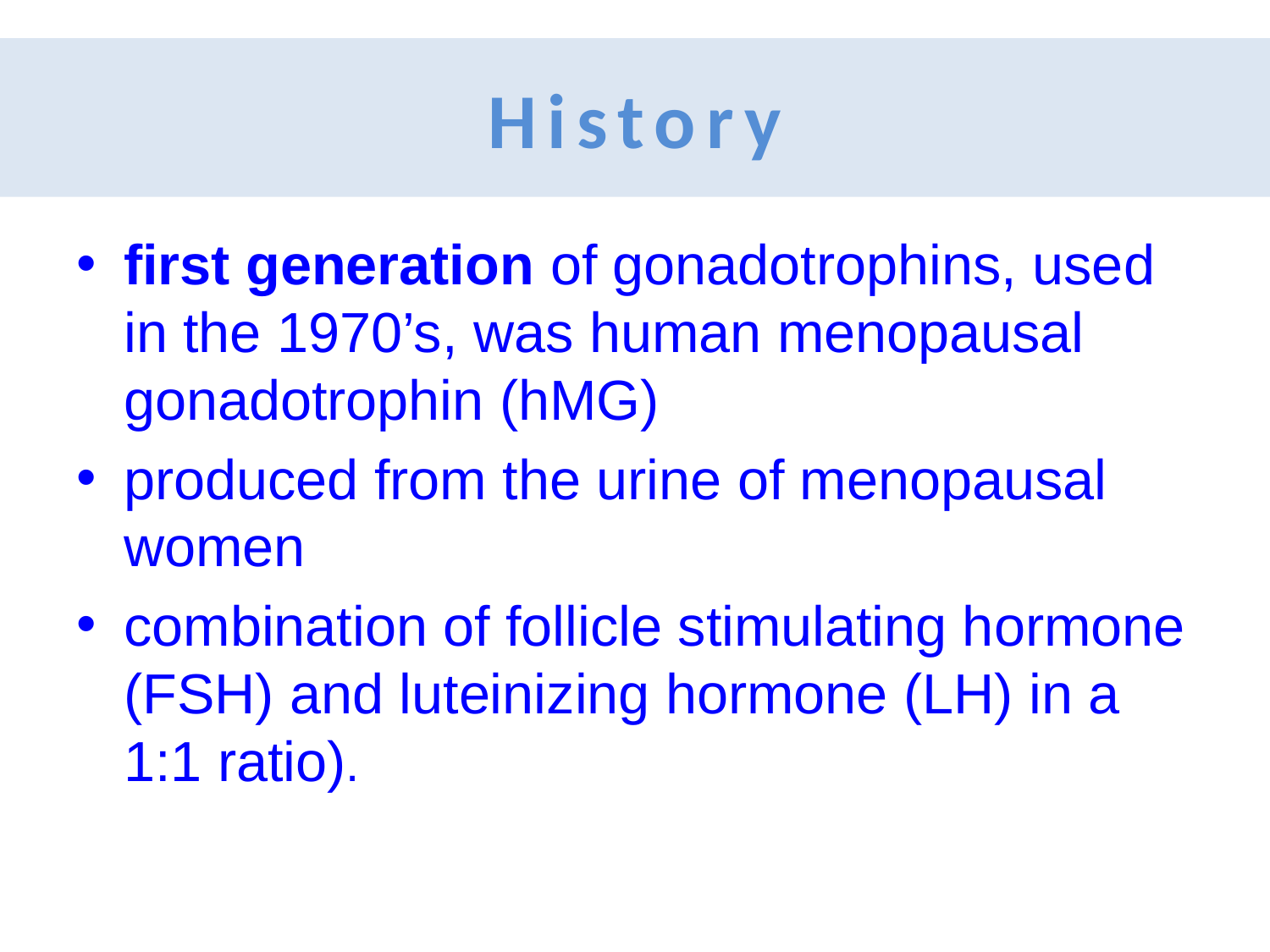

# History
first generation of gonadotrophins, used in the 1970’s, was human menopausal gonadotrophin (hMG)
produced from the urine of menopausal women
combination of follicle stimulating hormone (FSH) and luteinizing hormone (LH) in a 1:1 ratio).